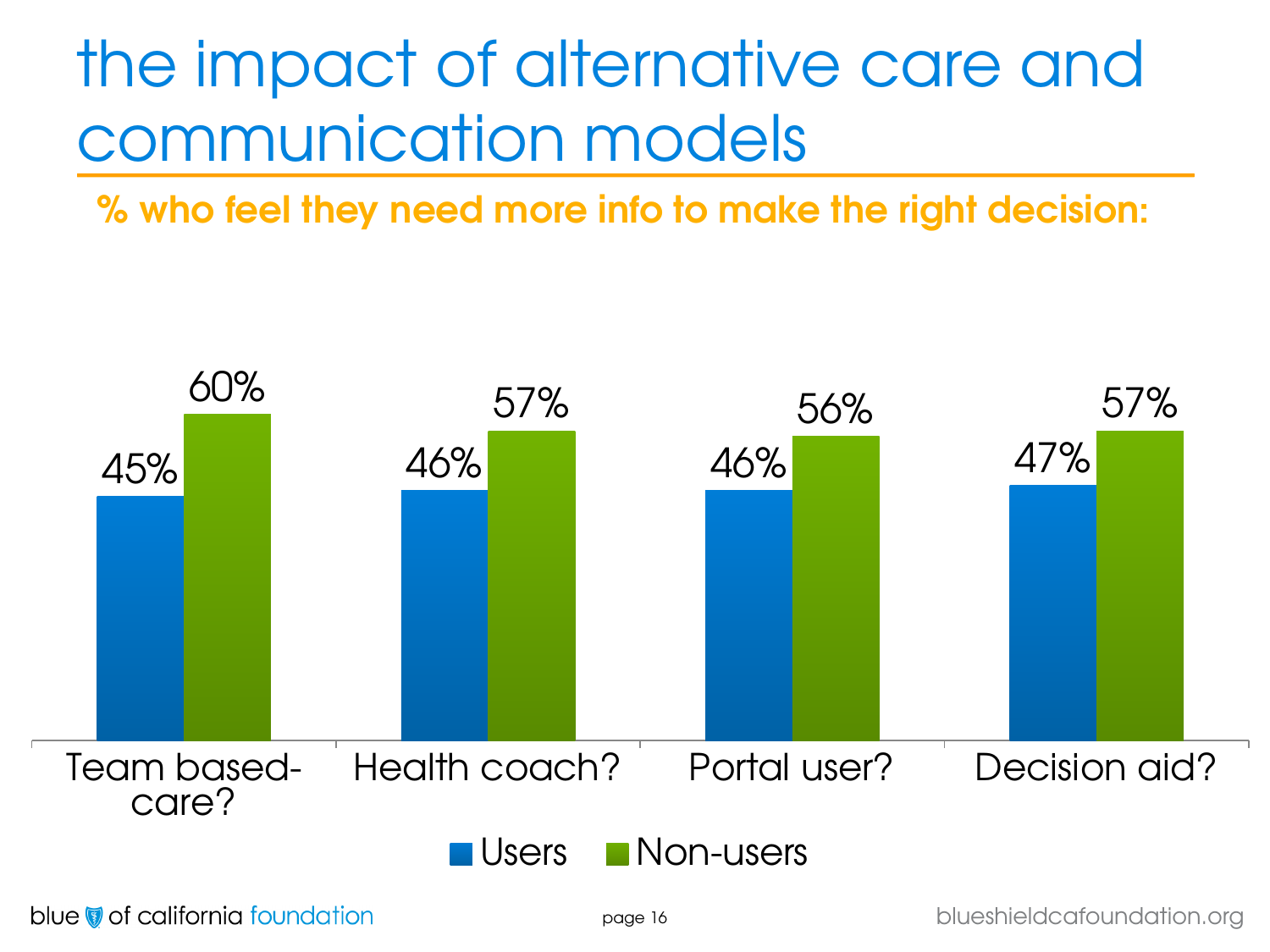

# the impact of alternative care and communication models

### Chart

| Category | Users | Non-users |
|---|---|---|
| Team based-care? | 0.45 | 0.6 |
| Health coach? | 0.46 | 0.57 |
| Portal user? | 0.46 | 0.56 |
| Decision aid? | 0.47 | 0.57 |
% who feel they need more info to make the right decision:
page 16